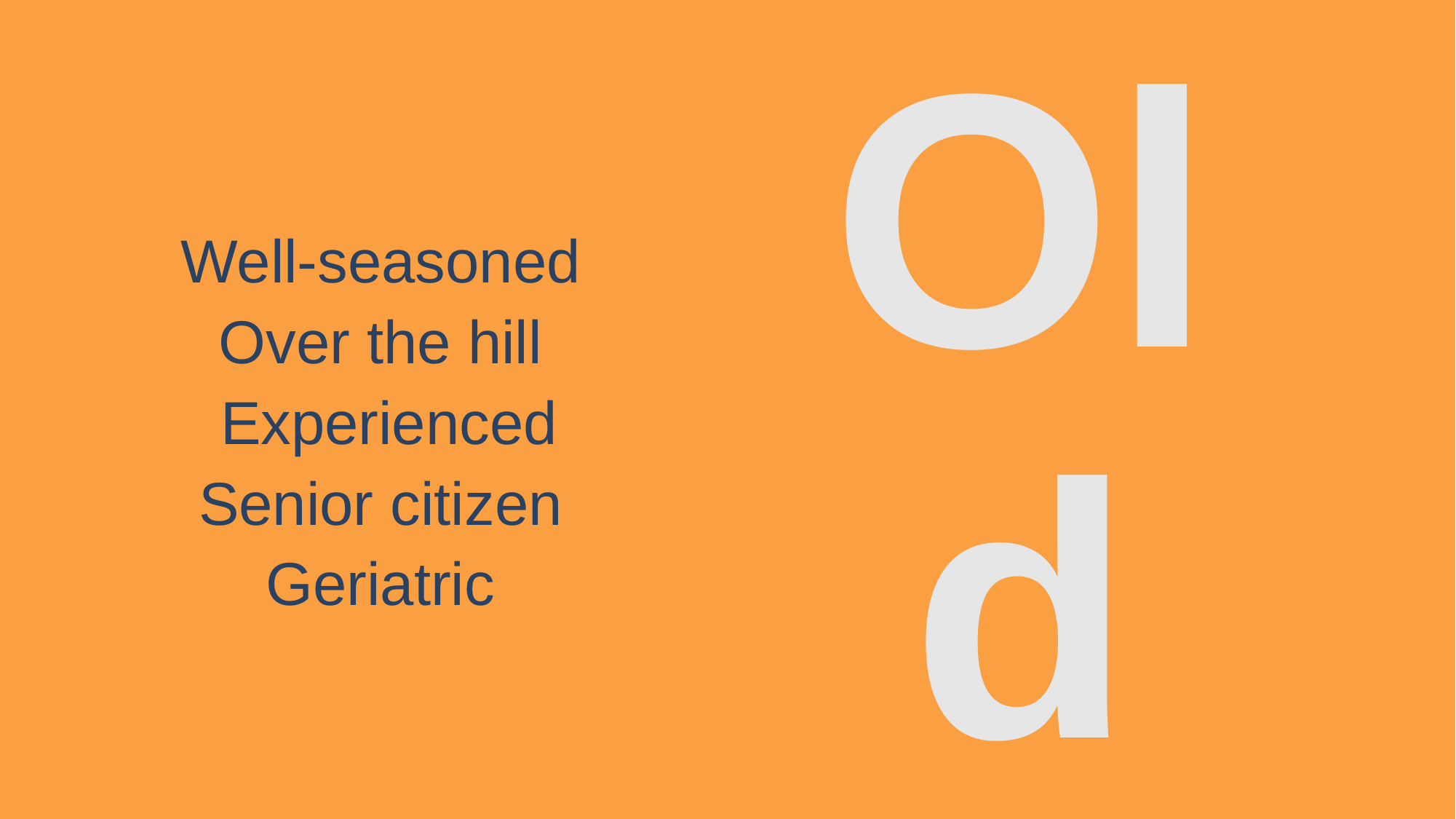

Well-seasoned
Over the hill
Experienced
Senior citizen
Geriatric
# Old